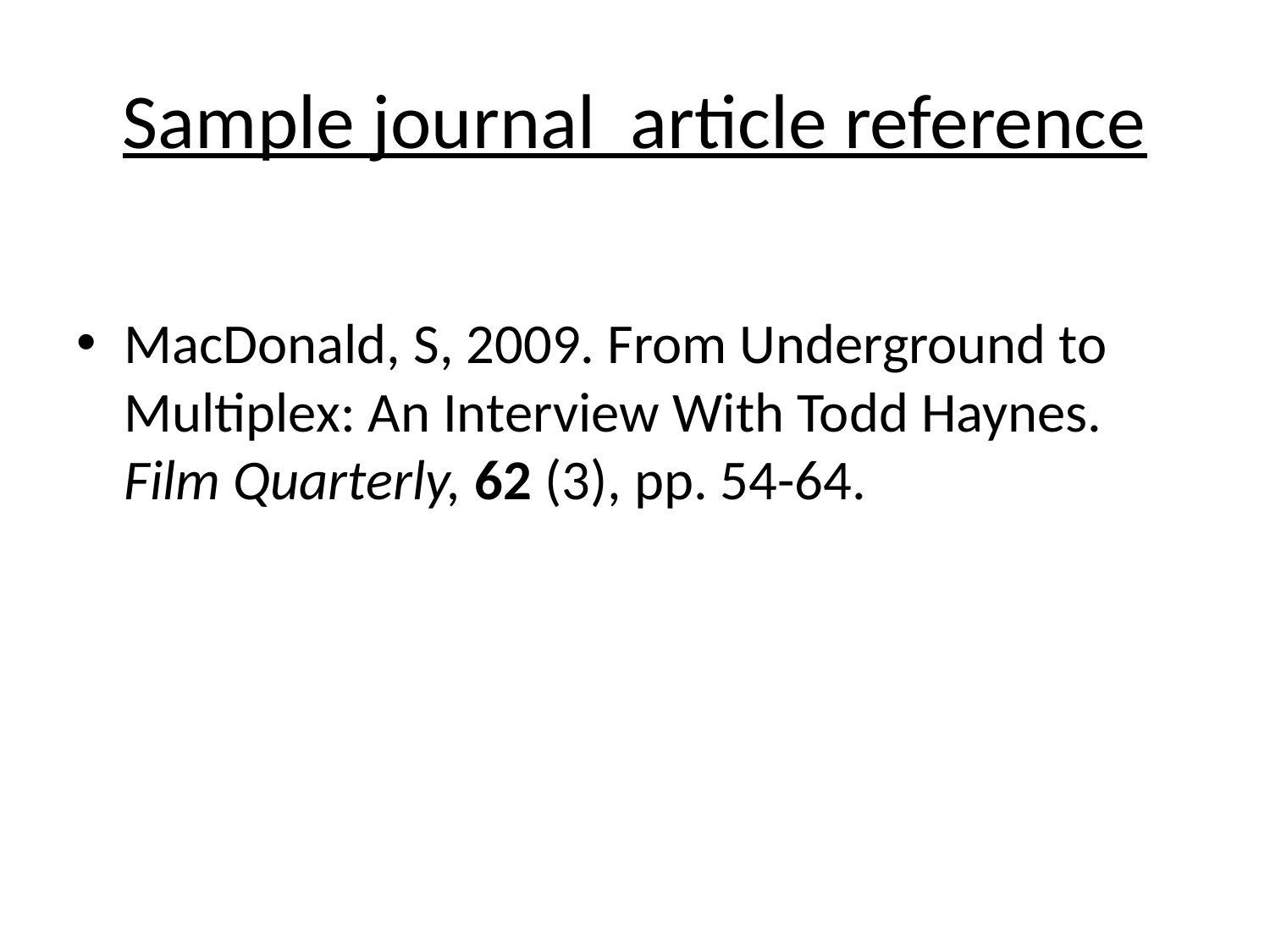

# Sample journal  article reference

MacDonald, S, 2009. From Underground to Multiplex: An Interview With Todd Haynes. Film Quarterly, 62 (3), pp. 54-64.